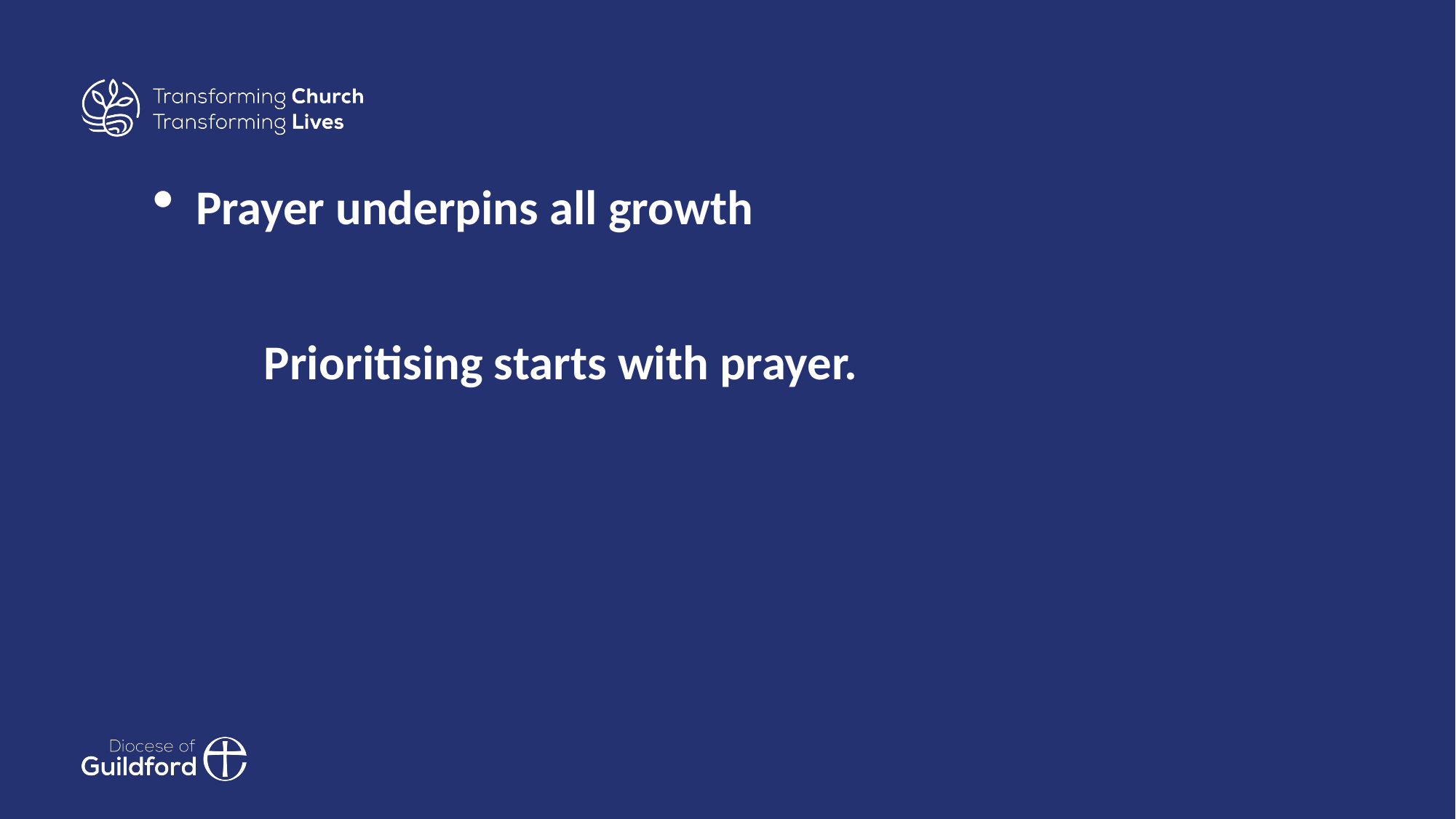

Prayer underpins all growth

	Prioritising starts with prayer.